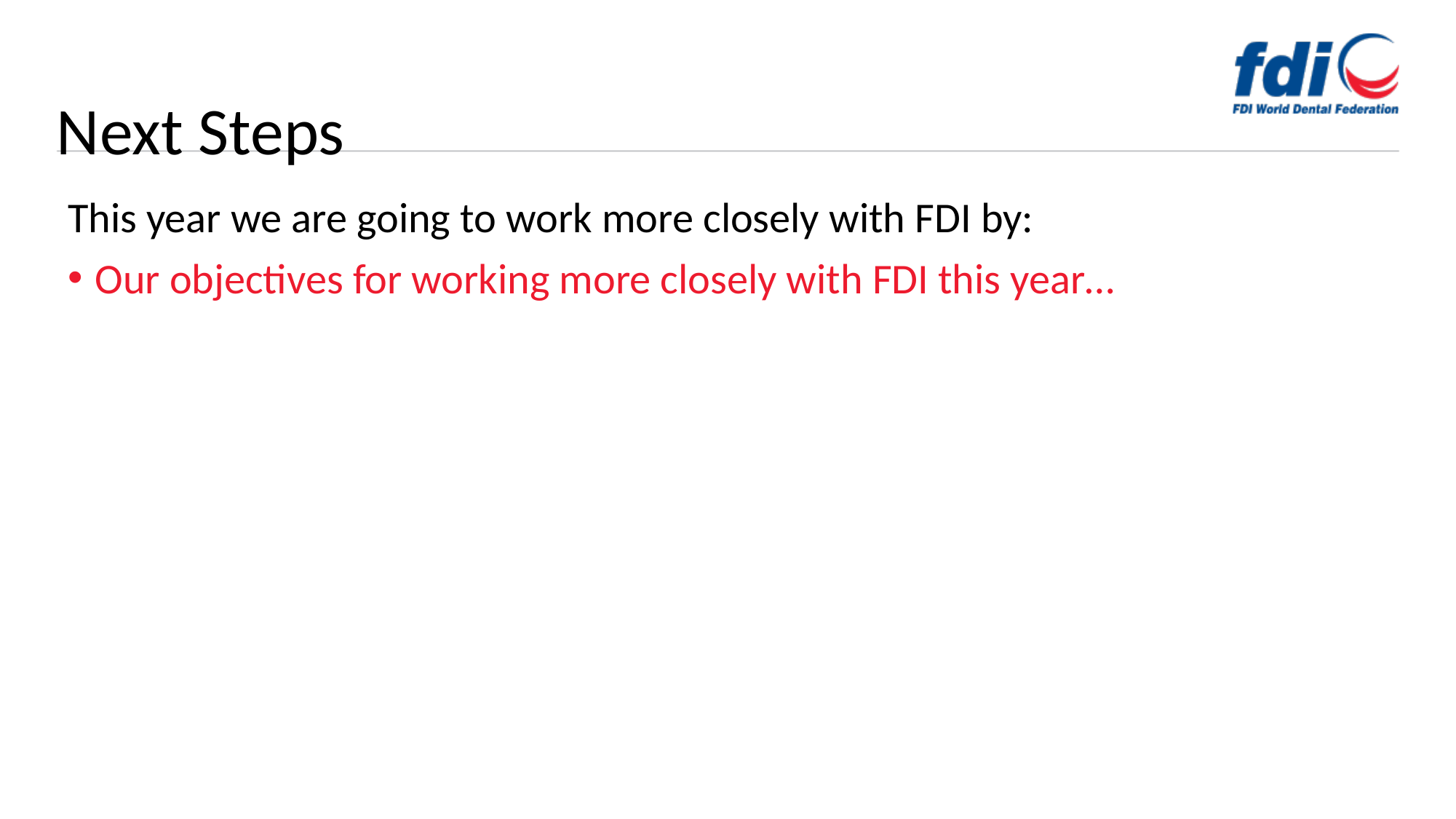

# Next Steps
This year we are going to work more closely with FDI by:
Our objectives for working more closely with FDI this year…